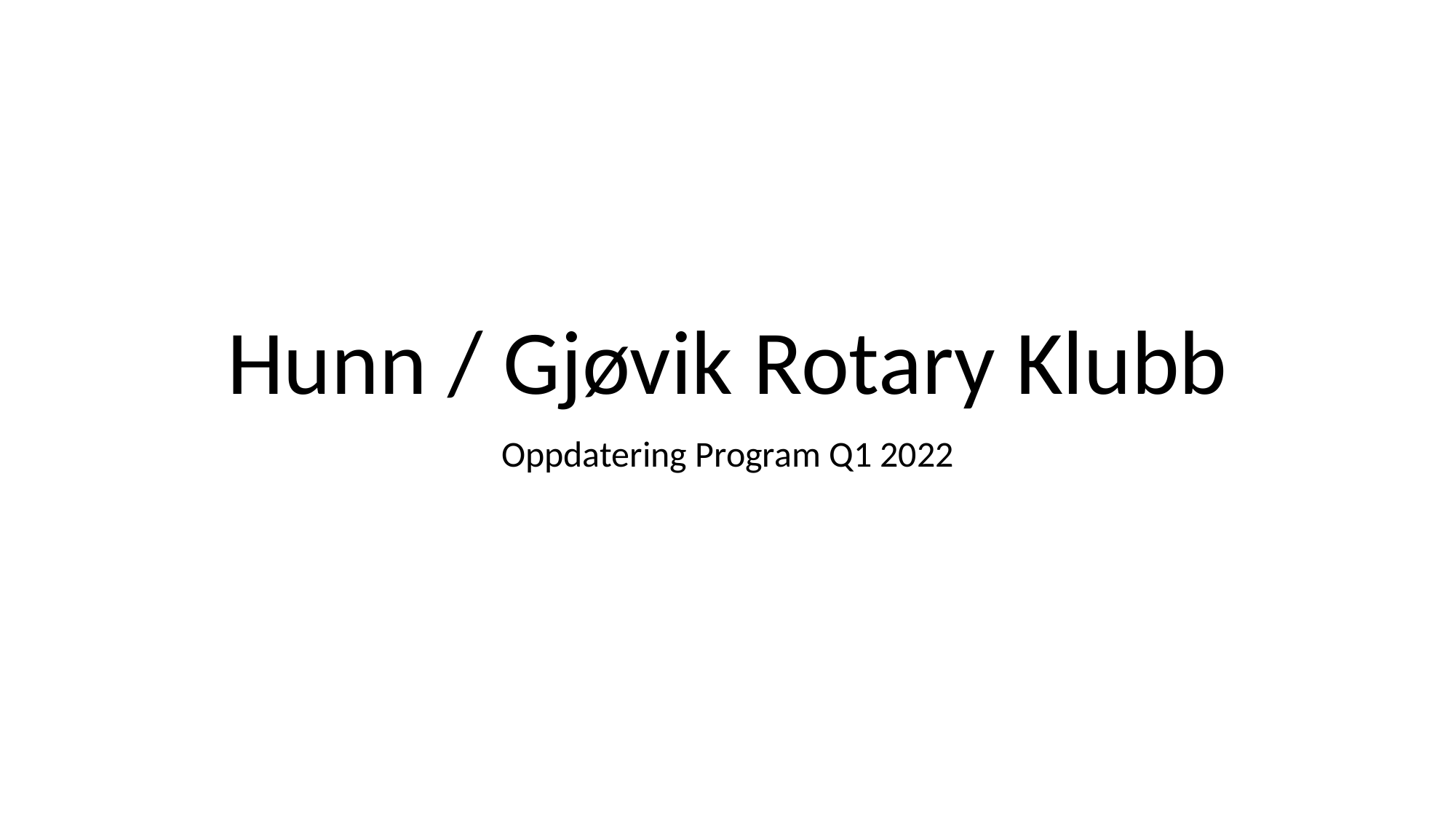

# Hunn / Gjøvik Rotary Klubb
Oppdatering Program Q1 2022